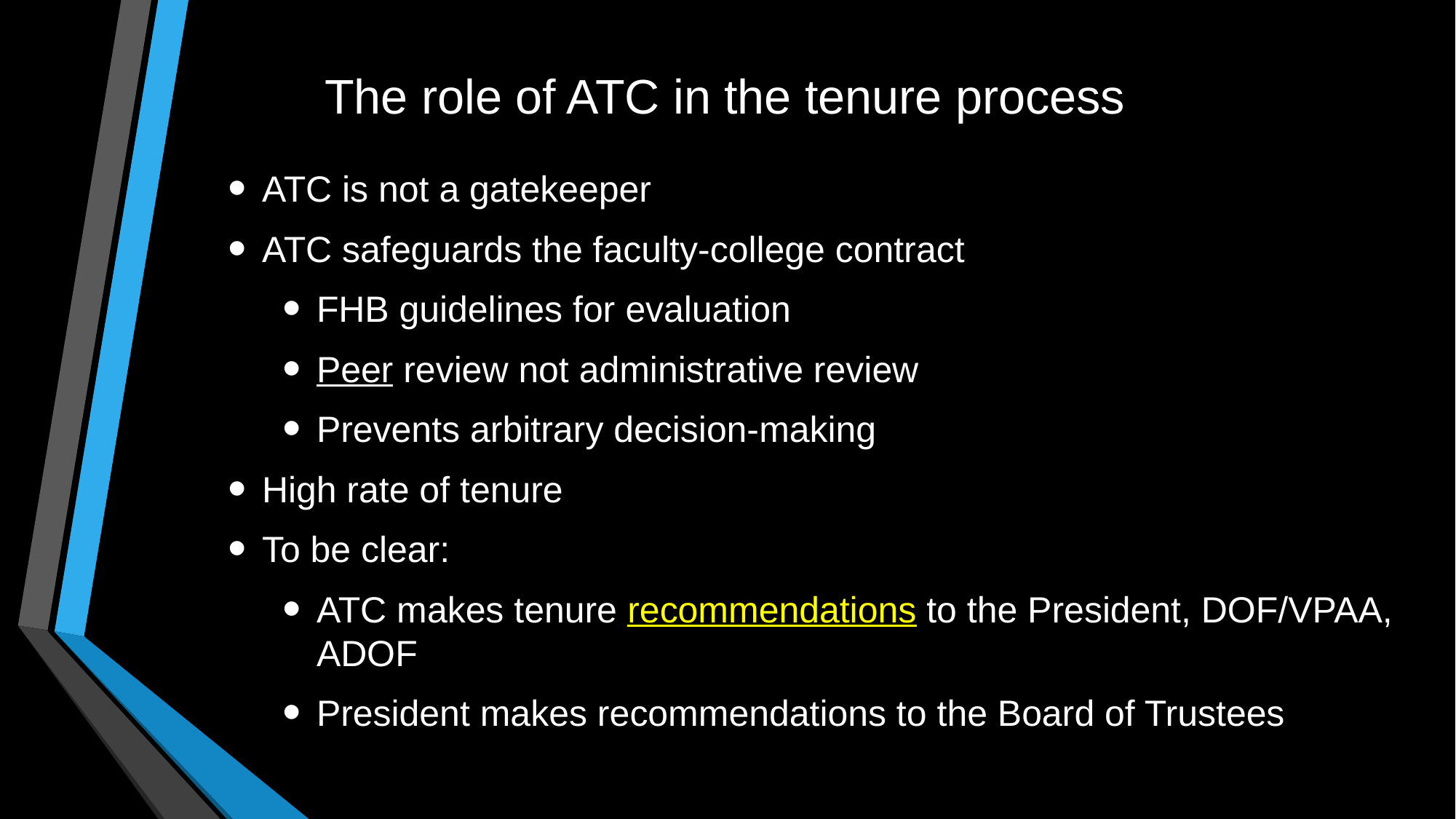

# The role of ATC in the tenure process
ATC is not a gatekeeper
ATC safeguards the faculty-college contract
FHB guidelines for evaluation
Peer review not administrative review
Prevents arbitrary decision-making
High rate of tenure
To be clear:
ATC makes tenure recommendations to the President, DOF/VPAA, ADOF
President makes recommendations to the Board of Trustees